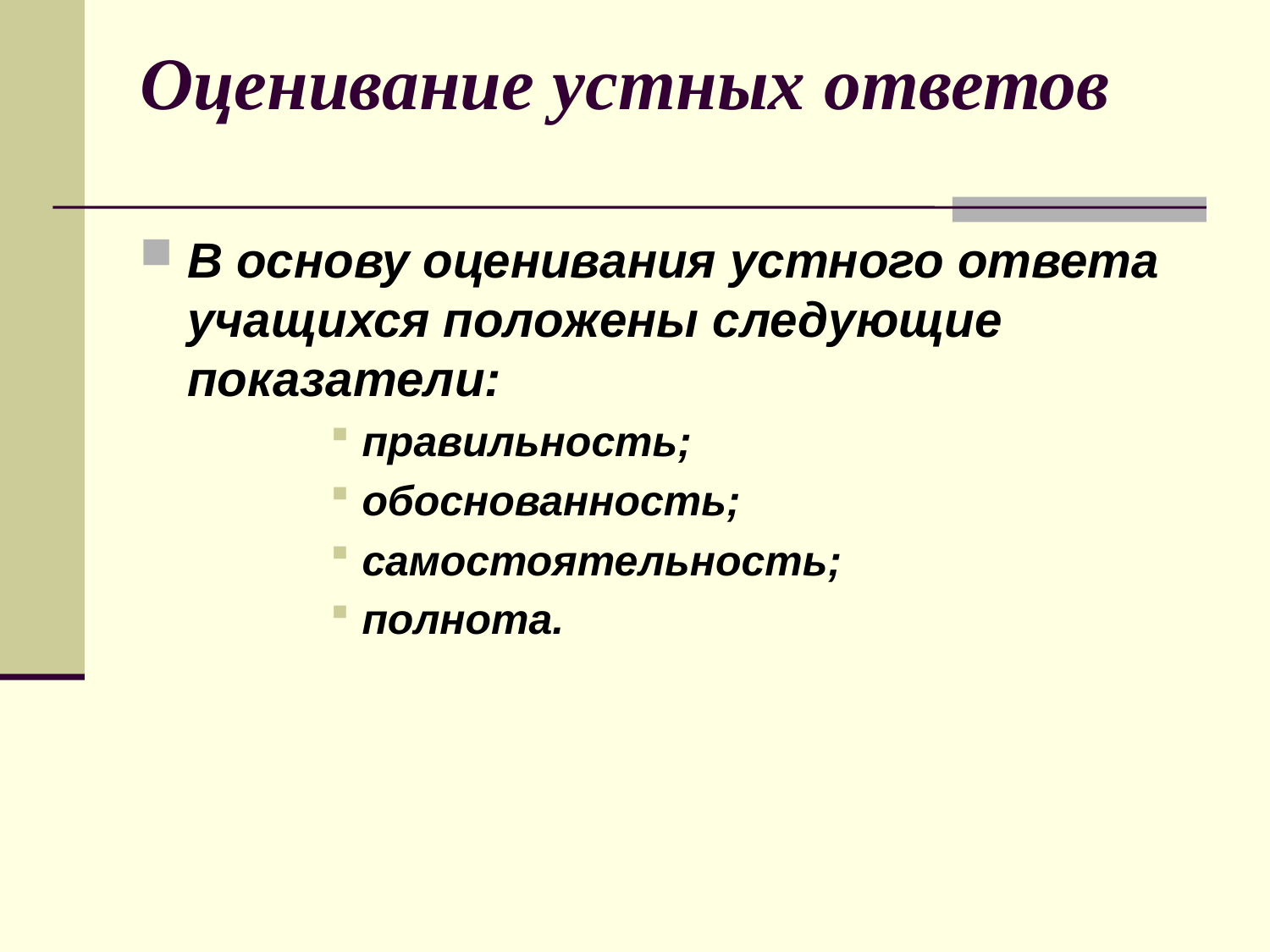

# Оценивание устных ответов
В основу оценивания устного ответа учащихся положены следующие показатели:
правильность;
обоснованность;
самостоятельность;
полнота.